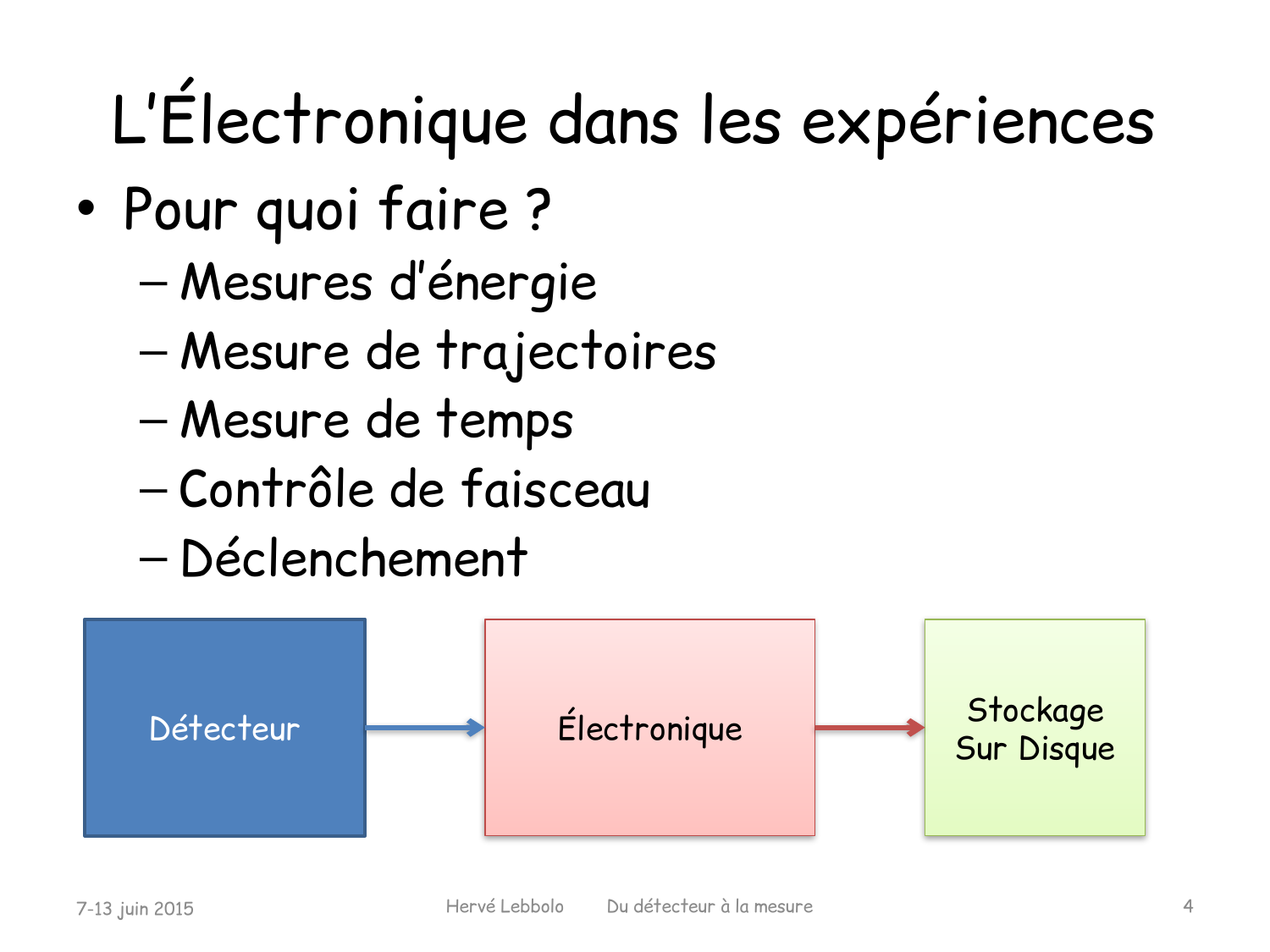

# L’Électronique dans les expériences
Pour quoi faire ?
Mesures d’énergie
Mesure de trajectoires
Mesure de temps
Contrôle de faisceau
Déclenchement

Détecteur
Électronique
Stockage
Sur Disque
7-13 juin 2015
Hervé Lebbolo        Du détecteur à la mesure
4